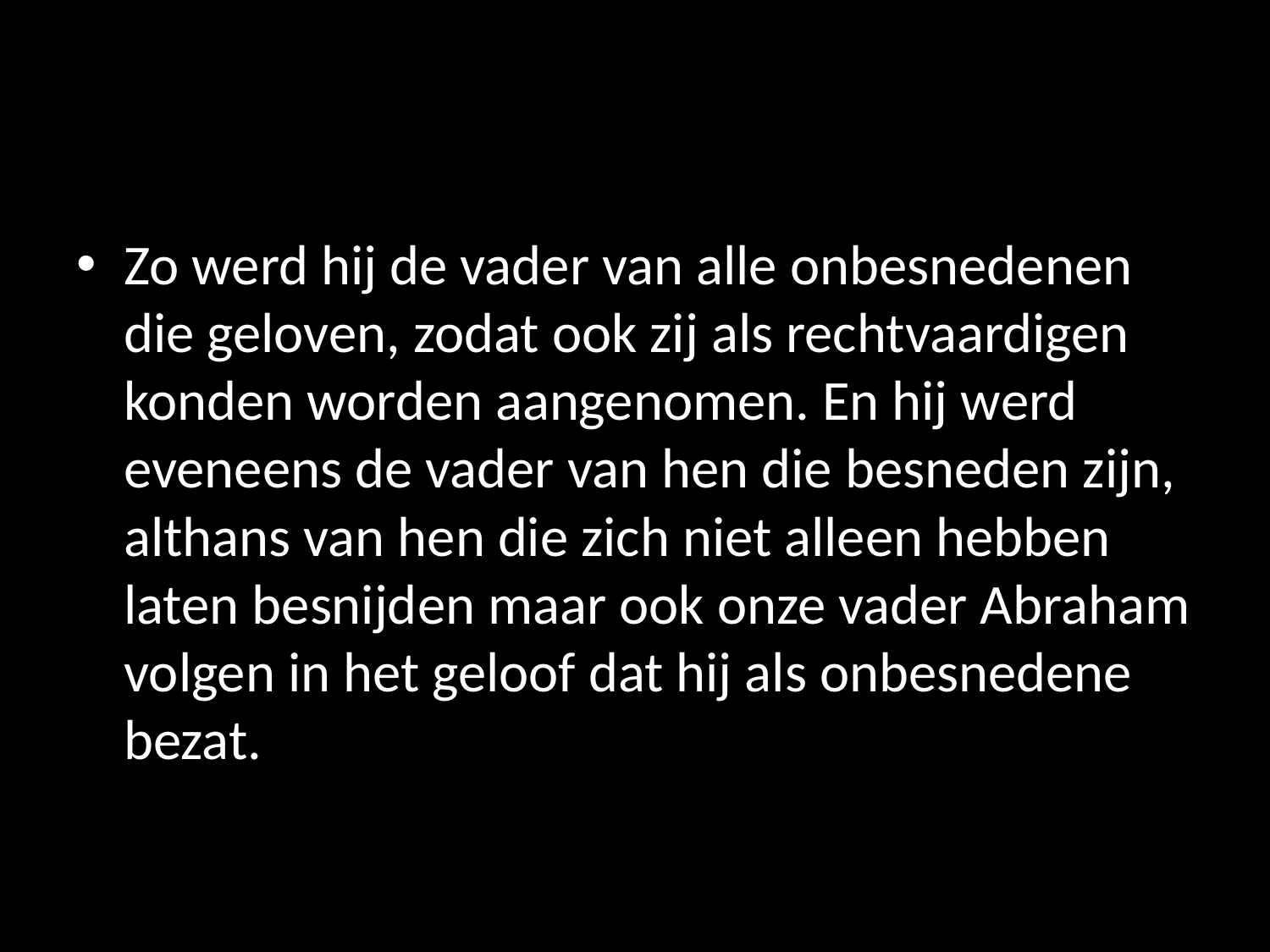

#
Zo werd hij de vader van alle onbesnedenen die geloven, zodat ook zij als rechtvaardigen konden worden aangenomen. En hij werd eveneens de vader van hen die besneden zijn, althans van hen die zich niet alleen hebben laten besnijden maar ook onze vader Abraham volgen in het geloof dat hij als onbesnedene bezat.